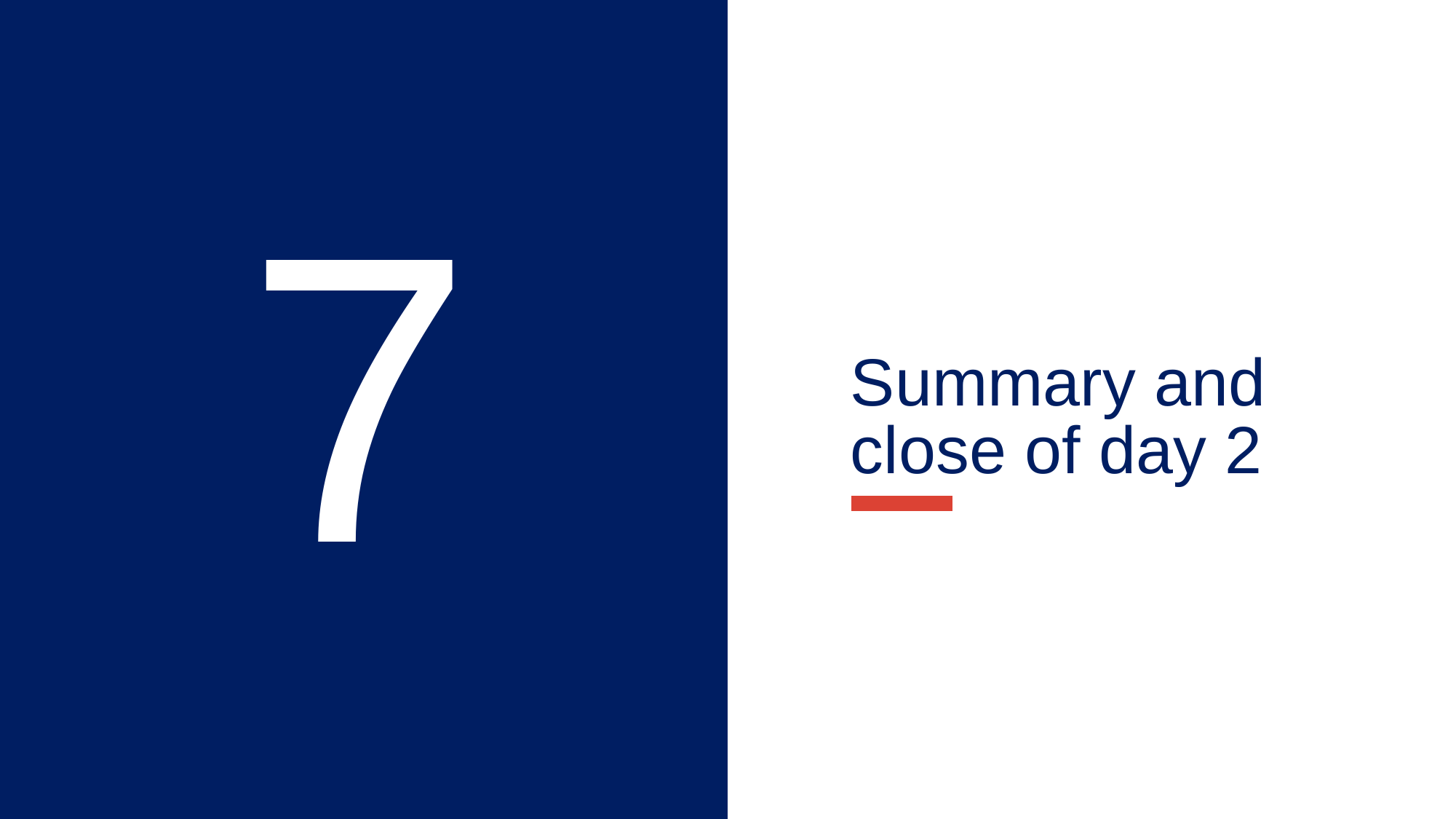

7
Summary and close of day 2